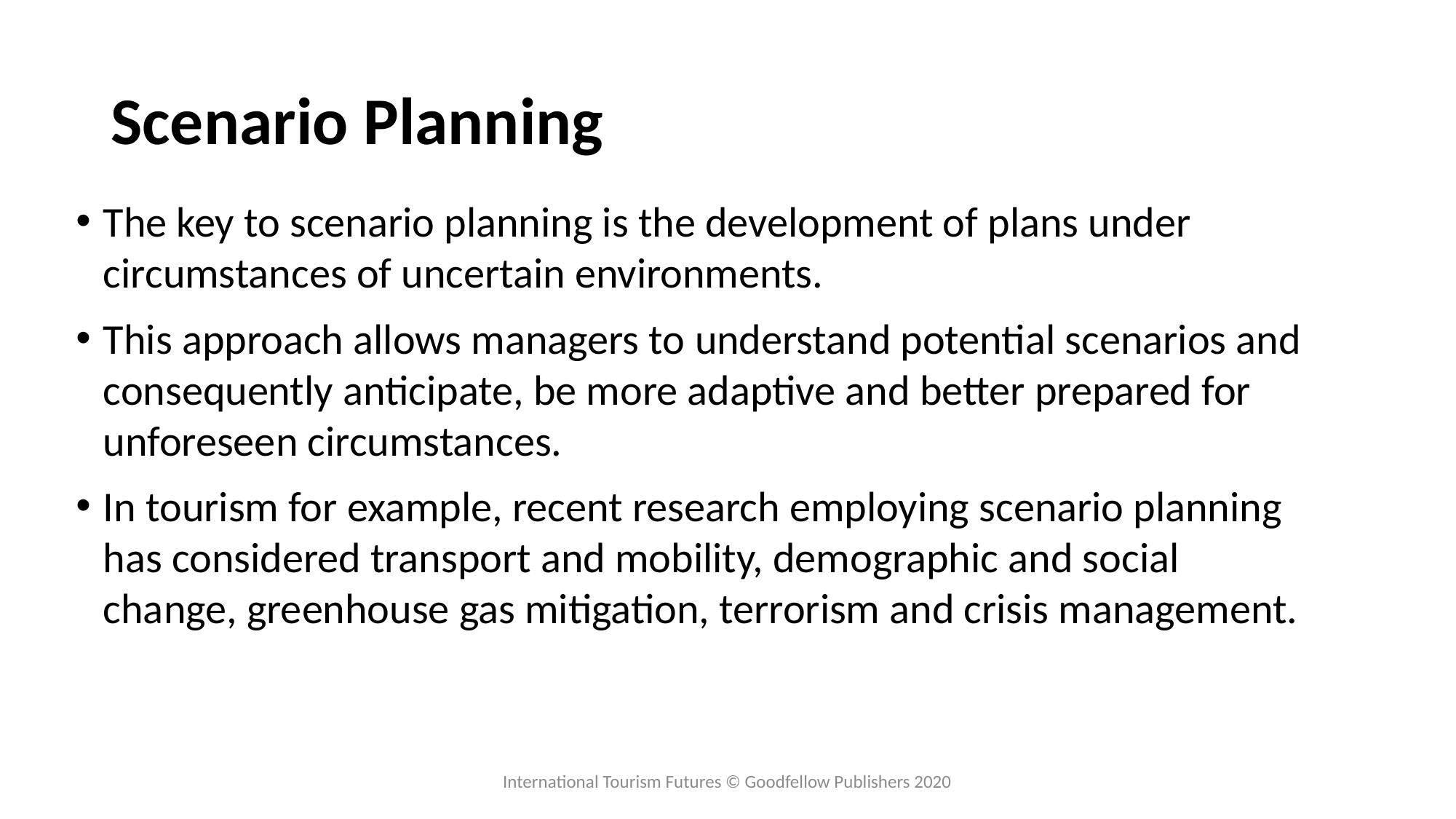

# Scenario Planning
The key to scenario planning is the development of plans under circumstances of uncertain environments.
This approach allows managers to understand potential scenarios and consequently anticipate, be more adaptive and better prepared for unforeseen circumstances.
In tourism for example, recent research employing scenario planning has considered transport and mobility, demographic and social change, greenhouse gas mitigation, terrorism and crisis management.
International Tourism Futures © Goodfellow Publishers 2020